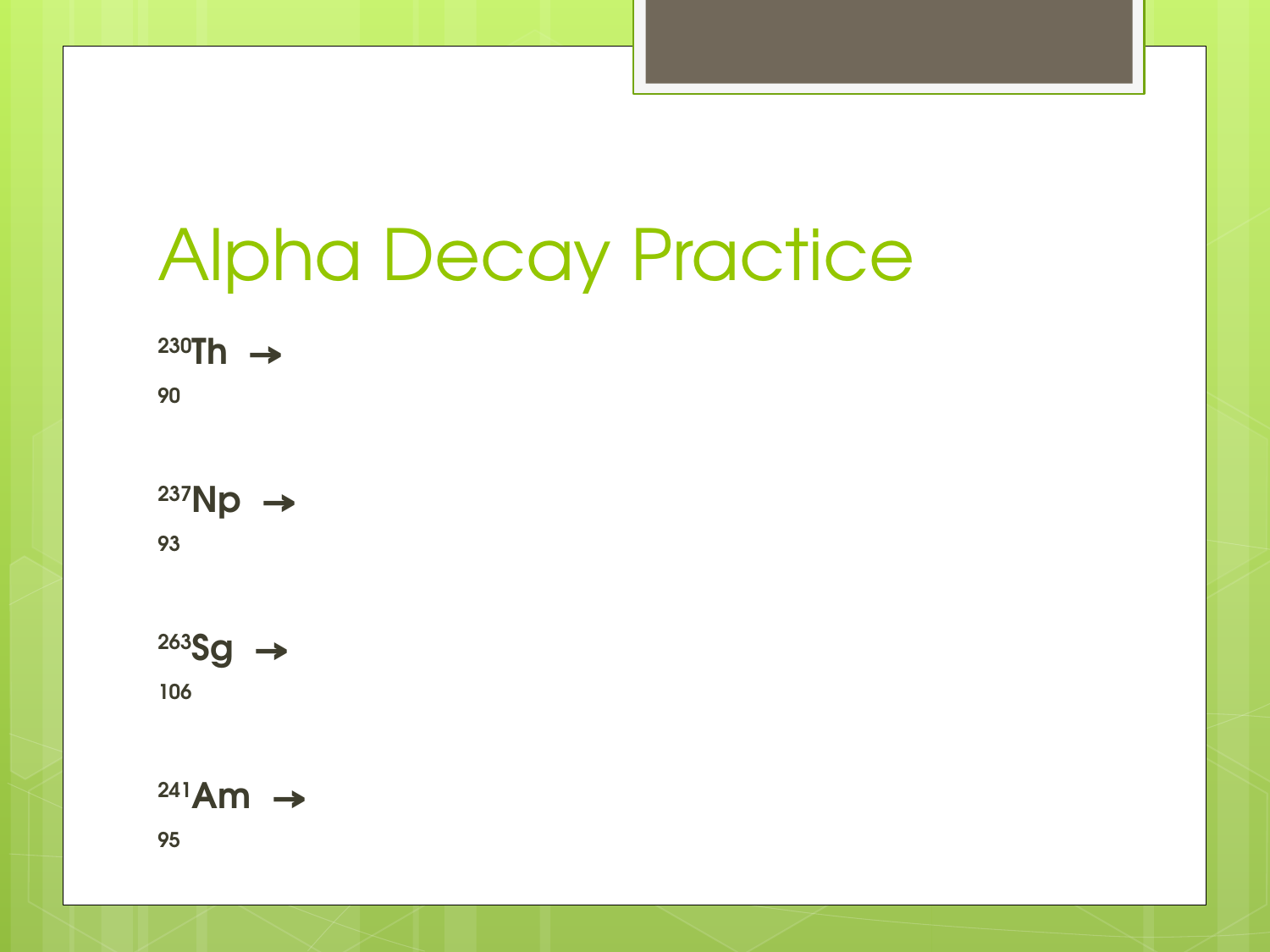

# Alpha Decay Practice
230Th  →
90

237Np  →
93

263Sg  →
106

241Am  →
95